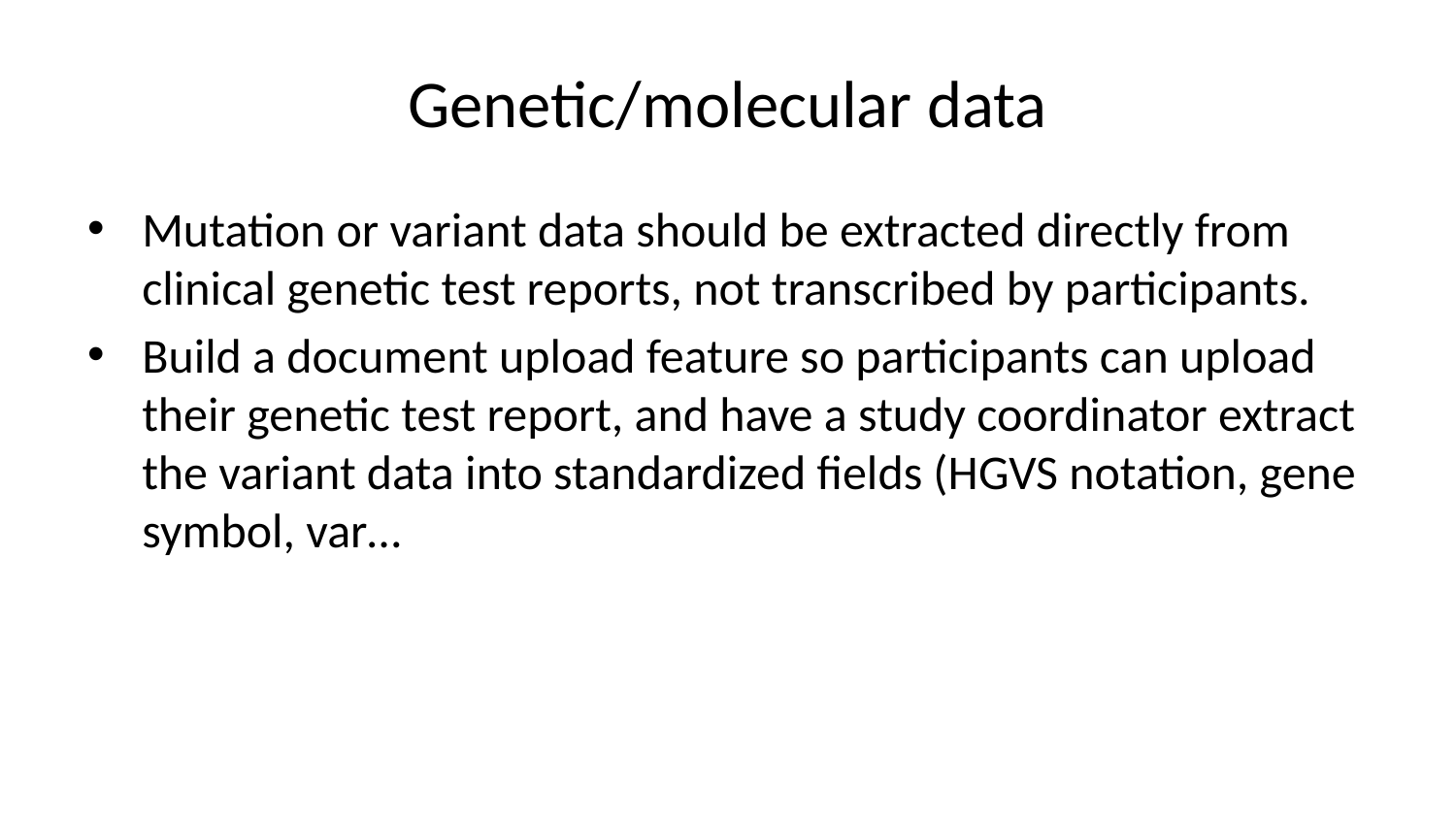

# Genetic/molecular data
Mutation or variant data should be extracted directly from clinical genetic test reports, not transcribed by participants.
Build a document upload feature so participants can upload their genetic test report, and have a study coordinator extract the variant data into standardized fields (HGVS notation, gene symbol, var…